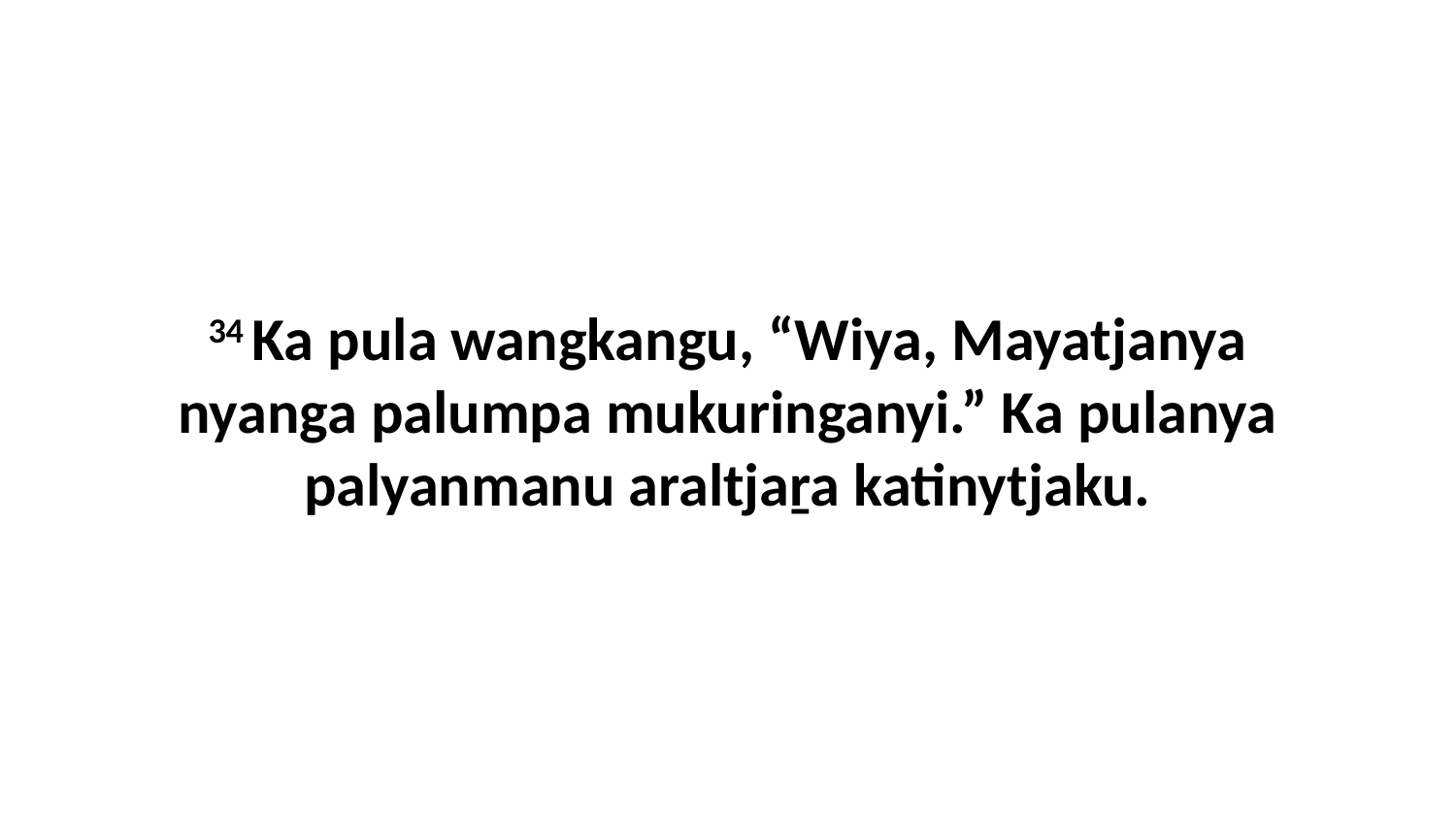

34 Ka pula wangkangu, “Wiya, Mayatjanya nyanga palumpa mukuringanyi.” Ka pulanya palyanmanu araltjaṟa katinytjaku.